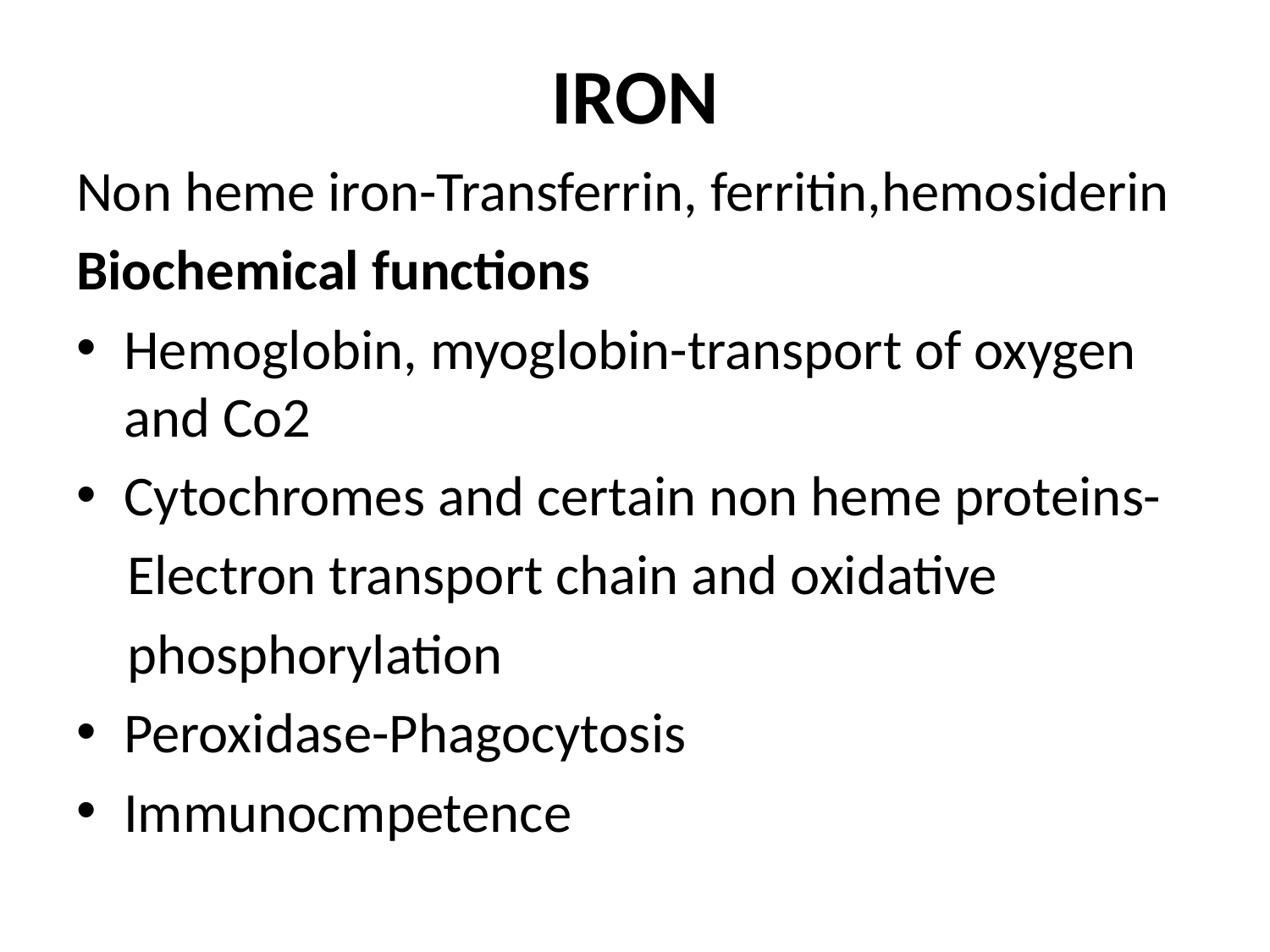

# IRON
Non heme iron-Transferrin, ferritin,hemosiderin
Biochemical functions
Hemoglobin, myoglobin-transport of oxygen and Co2
Cytochromes and certain non heme proteins-
    Electron transport chain and oxidative
    phosphorylation
Peroxidase-Phagocytosis
Immunocmpetence